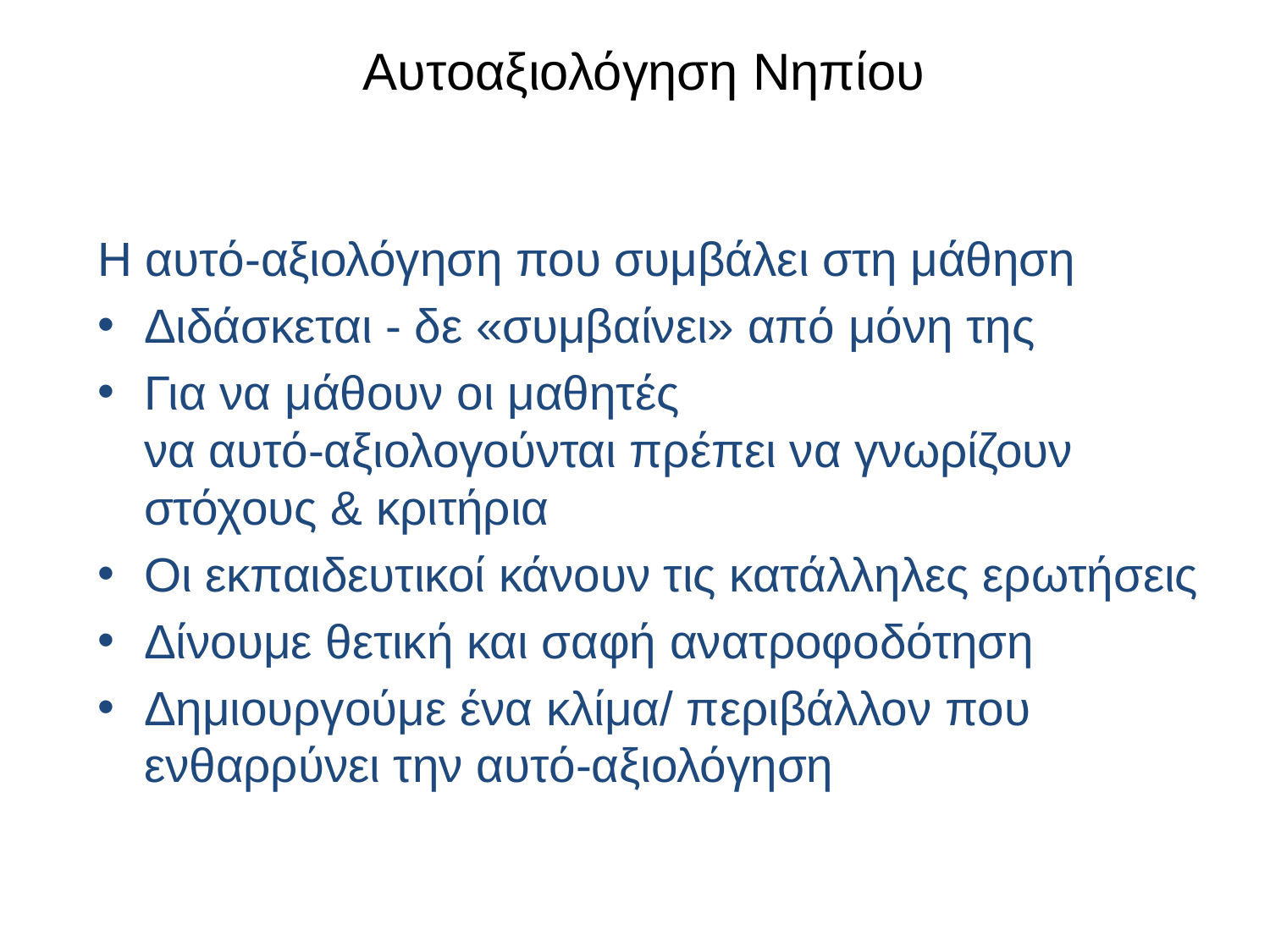

# Αυτοαξιολόγηση Νηπίου
Η αυτό-αξιολόγηση που συμβάλει στη μάθηση
Διδάσκεται - δε «συμβαίνει» από μόνη της
Για να μάθουν οι μαθητές
να αυτό-αξιολογούνται πρέπει να γνωρίζουν στόχους & κριτήρια
Οι εκπαιδευτικοί κάνουν τις κατάλληλες ερωτήσεις
Δίνουμε θετική και σαφή ανατροφοδότηση
Δημιουργούμε ένα κλίμα/ περιβάλλον που ενθαρρύνει την αυτό-αξιολόγηση